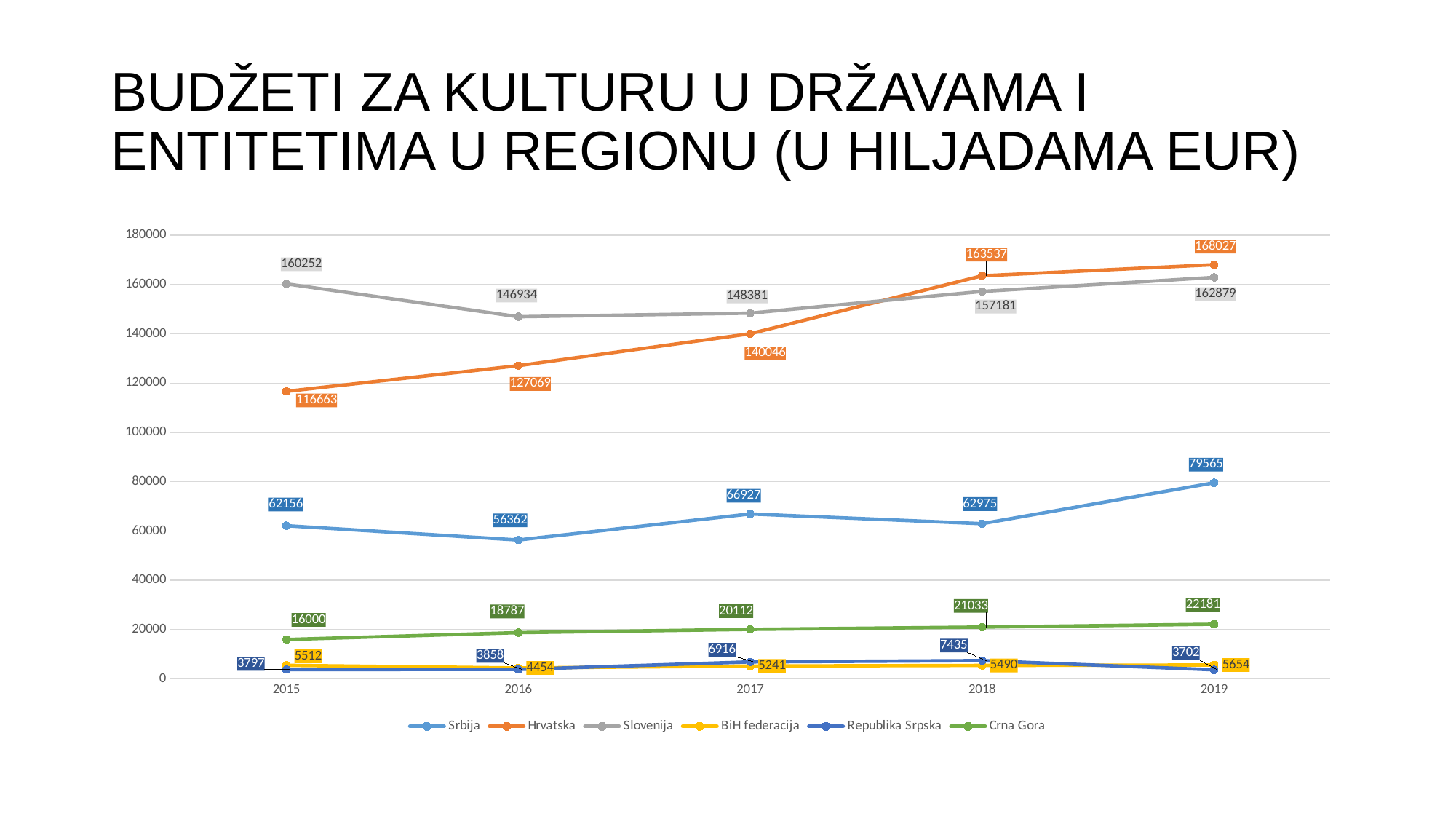

# BUDŽETI ZA KULTURU U DRŽAVAMA I ENTITETIMA U REGIONU (U HILJADAMA EUR)

### Chart

| Category | Srbija | Hrvatska | Slovenija | BiH federacija | Republika Srpska | Crna Gora |
|---|---|---|---|---|---|---|
| 2015 | 62156.0 | 116663.0 | 160252.0 | 5512.0 | 3797.0 | 16000.0 |
| 2016 | 56362.0 | 127069.0 | 146934.0 | 4454.0 | 3858.0 | 18787.0 |
| 2017 | 66927.0 | 140046.0 | 148381.0 | 5241.0 | 6916.0 | 20112.0 |
| 2018 | 62975.0 | 163537.0 | 157181.0 | 5490.0 | 7435.0 | 21033.0 |
| 2019 | 79565.0 | 168027.0 | 162879.0 | 5654.0 | 3702.0 | 22181.0 |